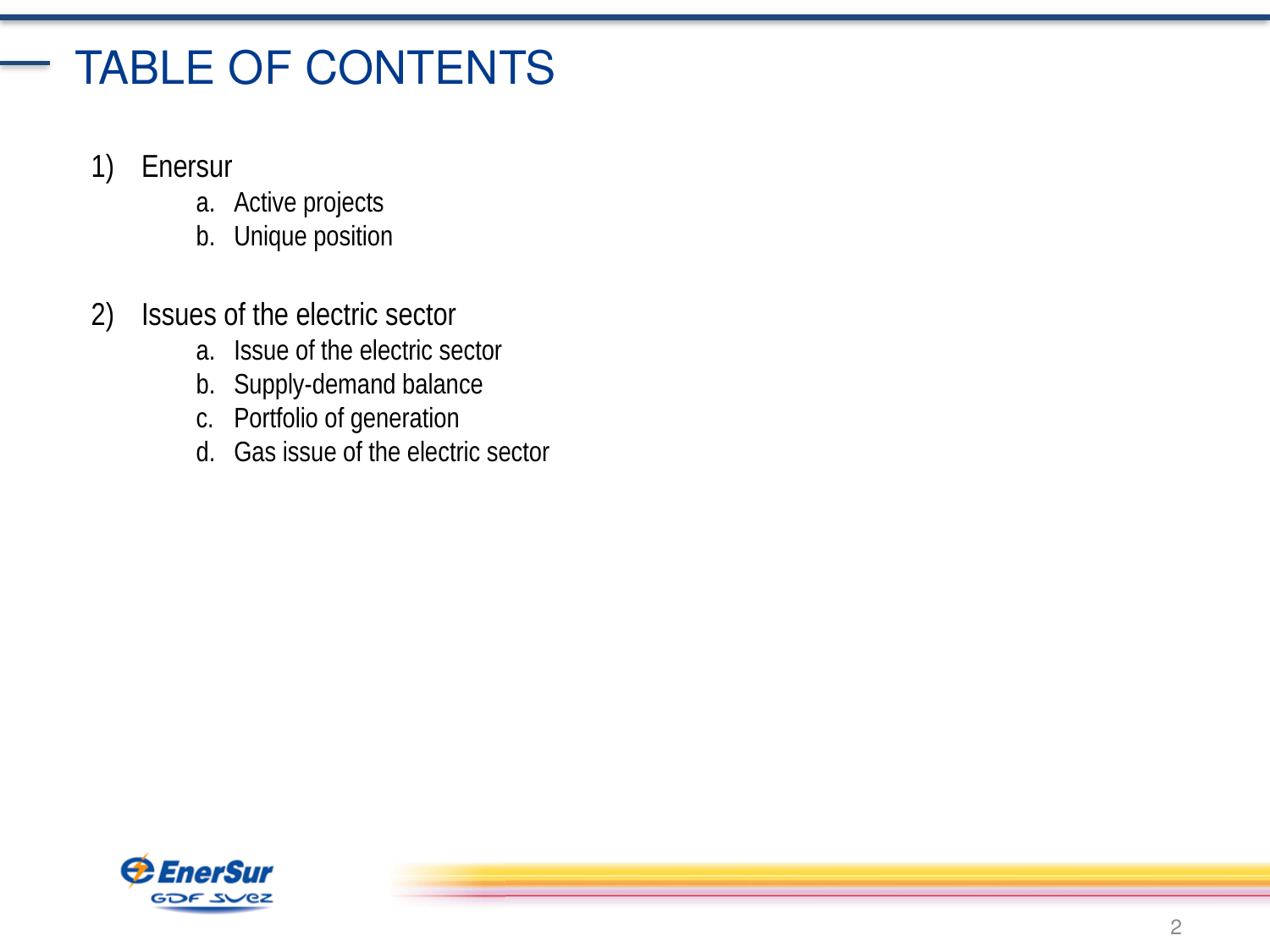

# TABLE OF CONTENTS
Enersur
Active projects
Unique position

Issues of the electric sector
Issue of the electric sector
Supply-demand balance
Portfolio of generation
Gas issue of the electric sector

2